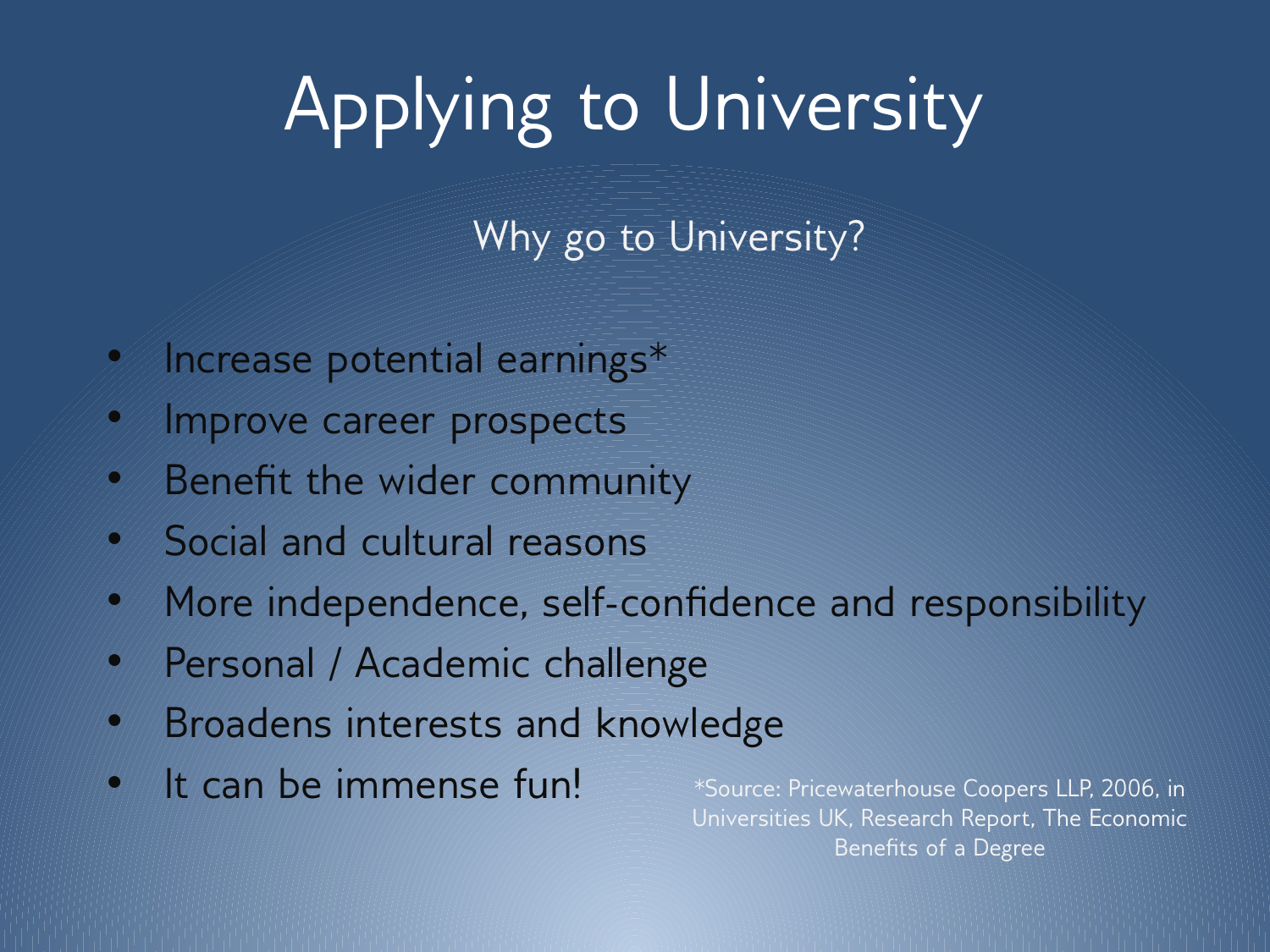

# Applying to University
Why go to University?

Increase potential earnings*
Improve career prospects
Benefit the wider community
Social and cultural reasons
More independence, self-confidence and responsibility
Personal / Academic challenge
Broadens interests and knowledge
It can be immense fun!

*Source: Pricewaterhouse Coopers LLP, 2006, in Universities UK, Research Report, The Economic Benefits of a Degree